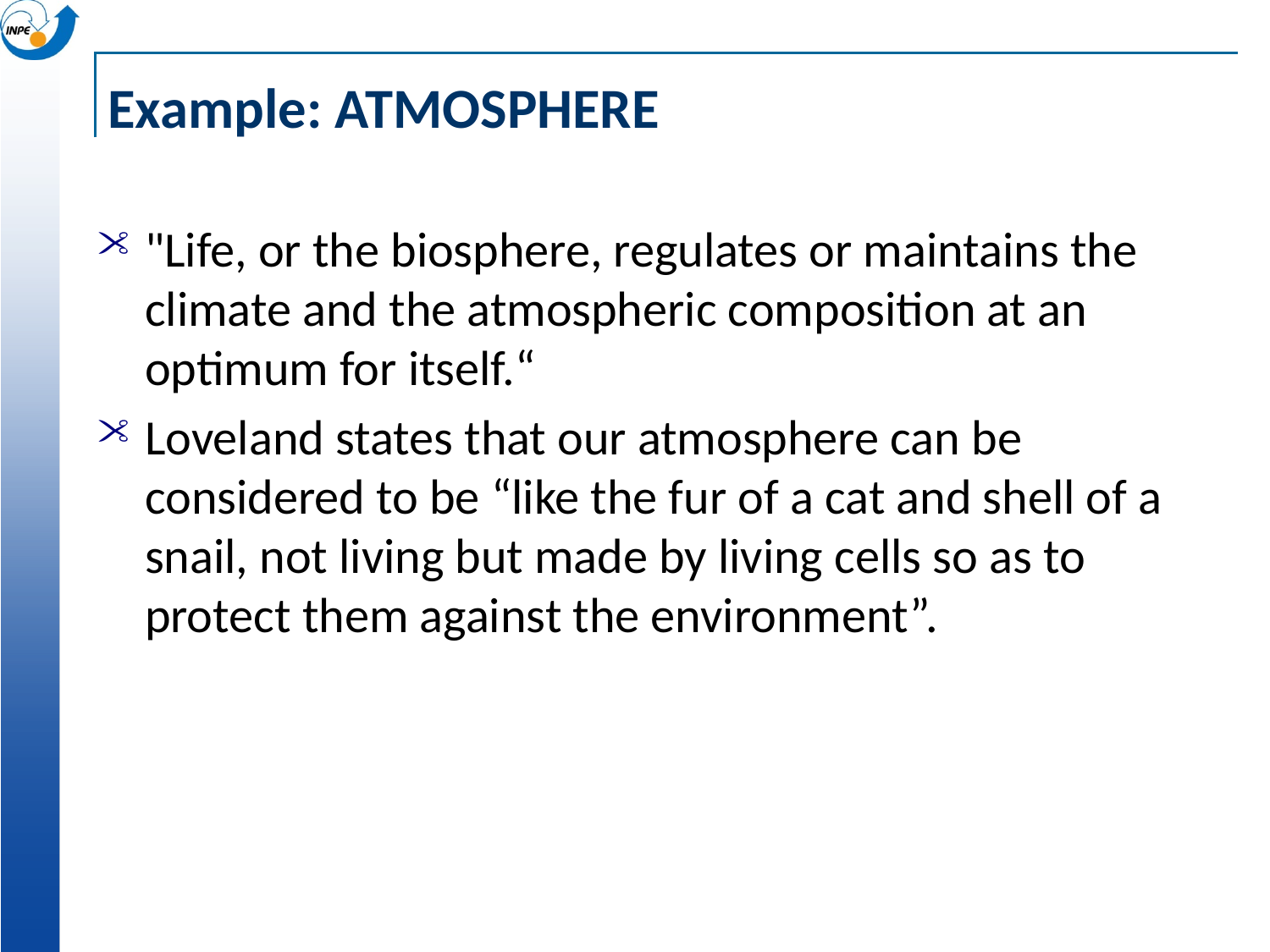

# Example: ATMOSPHERE
"Life, or the biosphere, regulates or maintains the climate and the atmospheric composition at an optimum for itself.“
Loveland states that our atmosphere can be considered to be “like the fur of a cat and shell of a snail, not living but made by living cells so as to protect them against the environment”.